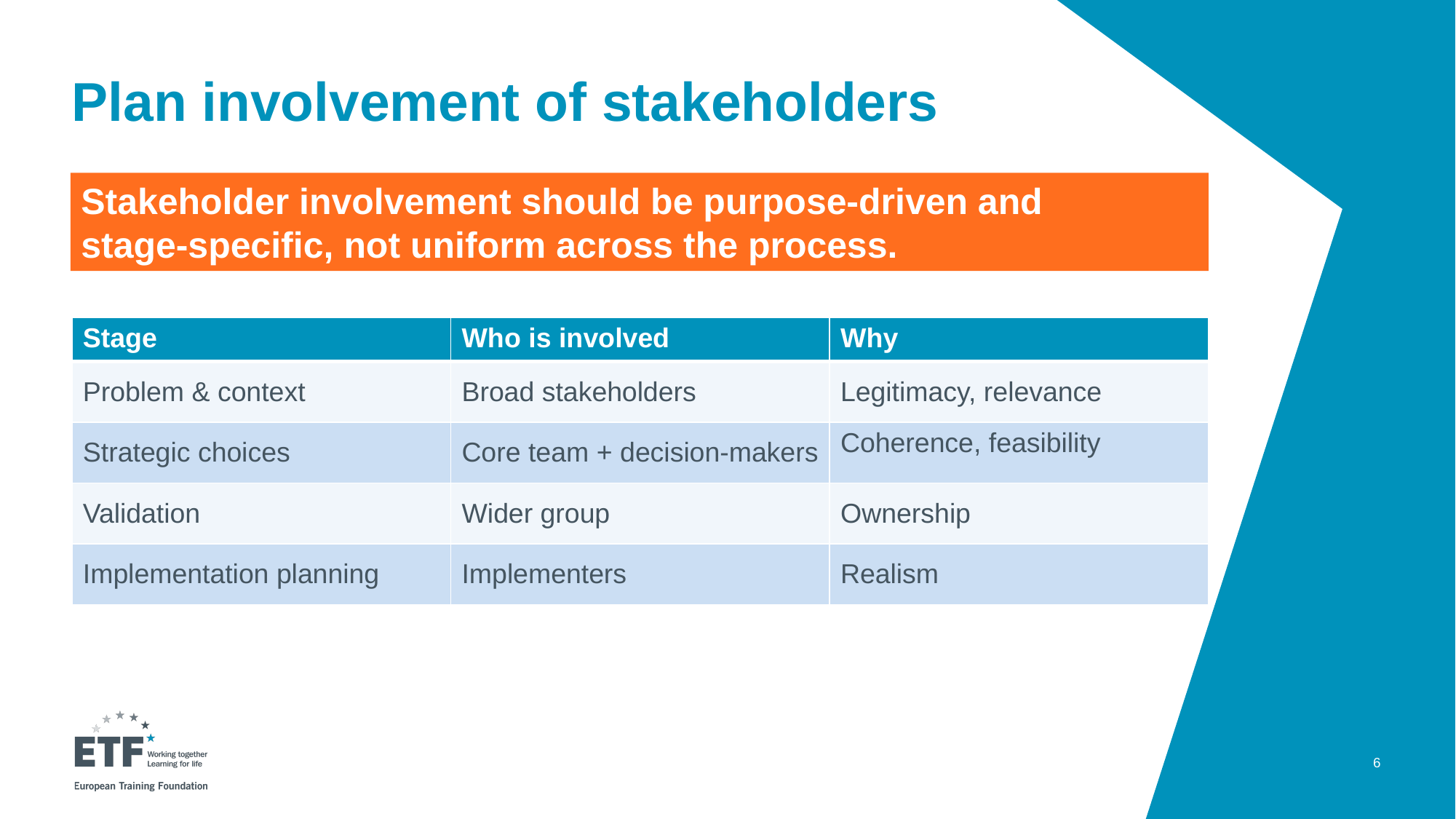

# Plan involvement of stakeholders
Stakeholder involvement should be purpose-driven and
stage-specific, not uniform across the process.
| Stage | Who is involved | Why |
| --- | --- | --- |
| Problem & context | Broad stakeholders | Legitimacy, relevance |
| Strategic choices | Core team + decision-makers | Coherence, feasibility |
| Validation | Wider group | Ownership |
| Implementation planning | Implementers | Realism |
6